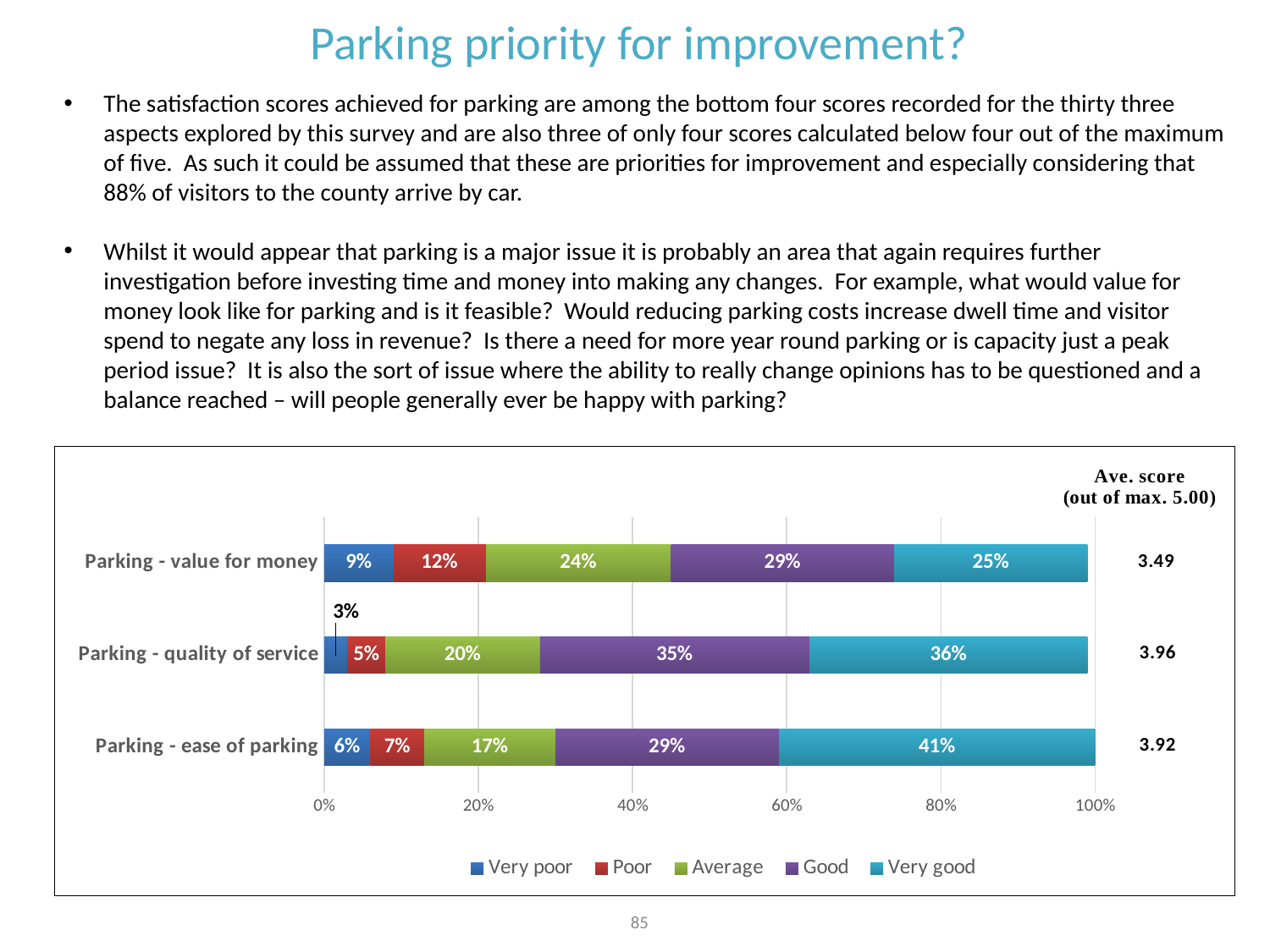

Parking priority for improvement?
The satisfaction scores achieved for parking are among the bottom four scores recorded for the thirty three aspects explored by this survey and are also three of only four scores calculated below four out of the maximum of five.  As such it could be assumed that these are priorities for improvement and especially considering that 88% of visitors to the county arrive by car.

Whilst it would appear that parking is a major issue it is probably an area that again requires further investigation before investing time and money into making any changes.  For example, what would value for money look like for parking and is it feasible?  Would reducing parking costs increase dwell time and visitor spend to negate any loss in revenue?  Is there a need for more year round parking or is capacity just a peak period issue?  It is also the sort of issue where the ability to really change opinions has to be questioned and a balance reached – will people generally ever be happy with parking?

### Chart

| Category | Very poor | Poor | Average | Good | Very good |
|---|---|---|---|---|---|
| Parking - ease of parking | 0.06 | 0.07 | 0.17 | 0.29 | 0.41 |
| Parking - quality of service | 0.03 | 0.05 | 0.2 | 0.35 | 0.36 |
| Parking - value for money | 0.09 | 0.12 | 0.24 | 0.29 | 0.25 |
85